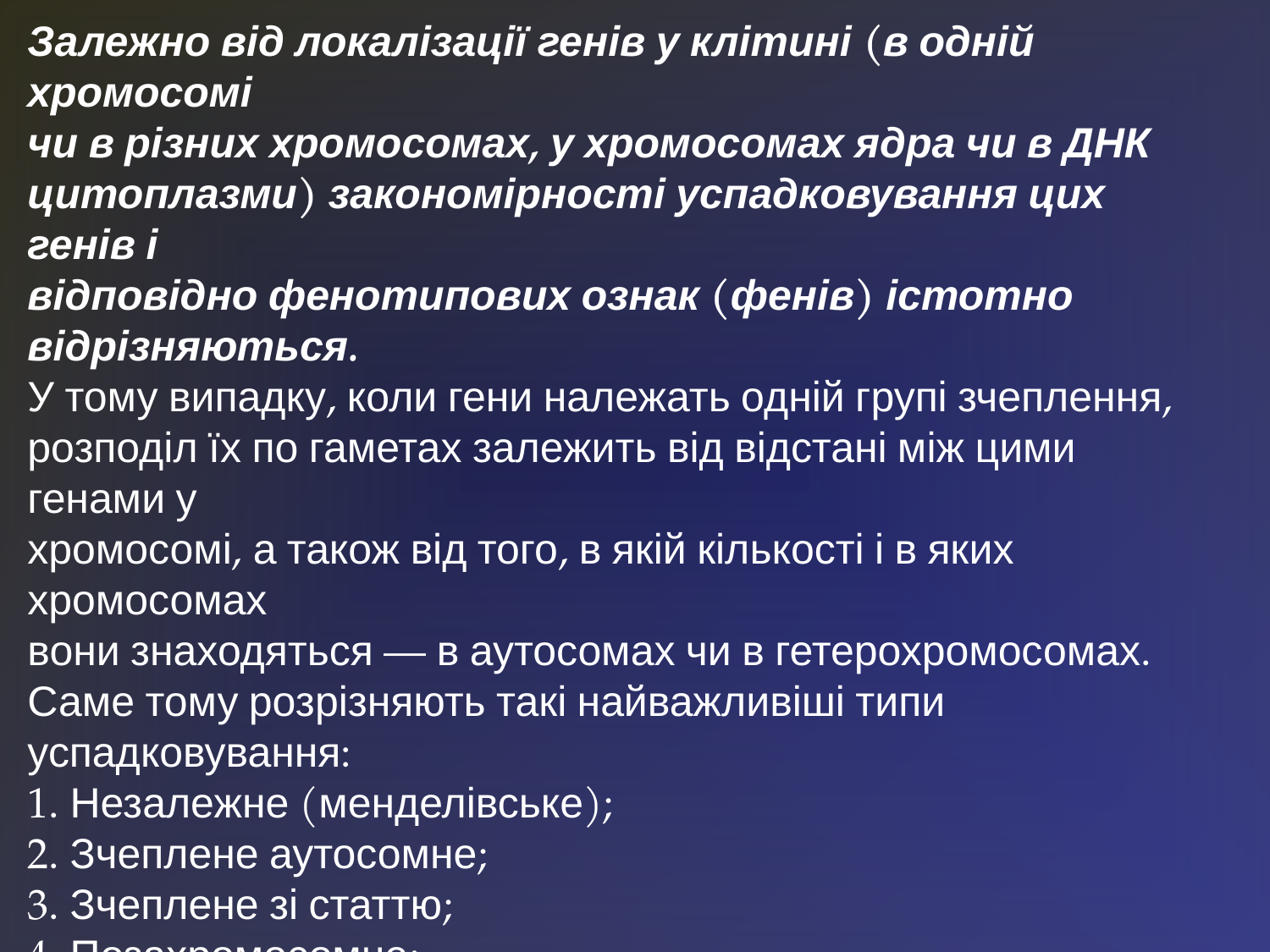

Залежно від локалізації генів у клітині (в одній хромосомі
чи в різних хромосомах, у хромосомах ядра чи в ДНК
цитоплазми) закономірності успадковування цих генів і
відповідно фенотипових ознак (фенів) істотно
відрізняються.
У тому випадку, коли гени належать одній групі зчеплення,
розподіл їх по гаметах залежить від відстані між цими генами у
хромосомі, а також від того, в якій кількості і в яких хромосомах
вони знаходяться — в аутосомах чи в гетерохромосомах.
Саме тому розрізняють такі найважливіші типи успадковування:
1. Незалежне (менделівське);
2. Зчеплене аутосомне;
3. Зчеплене зі статтю;
4. Позахромосомне;
5. Інші, мало з'ясовані, типи успадковування